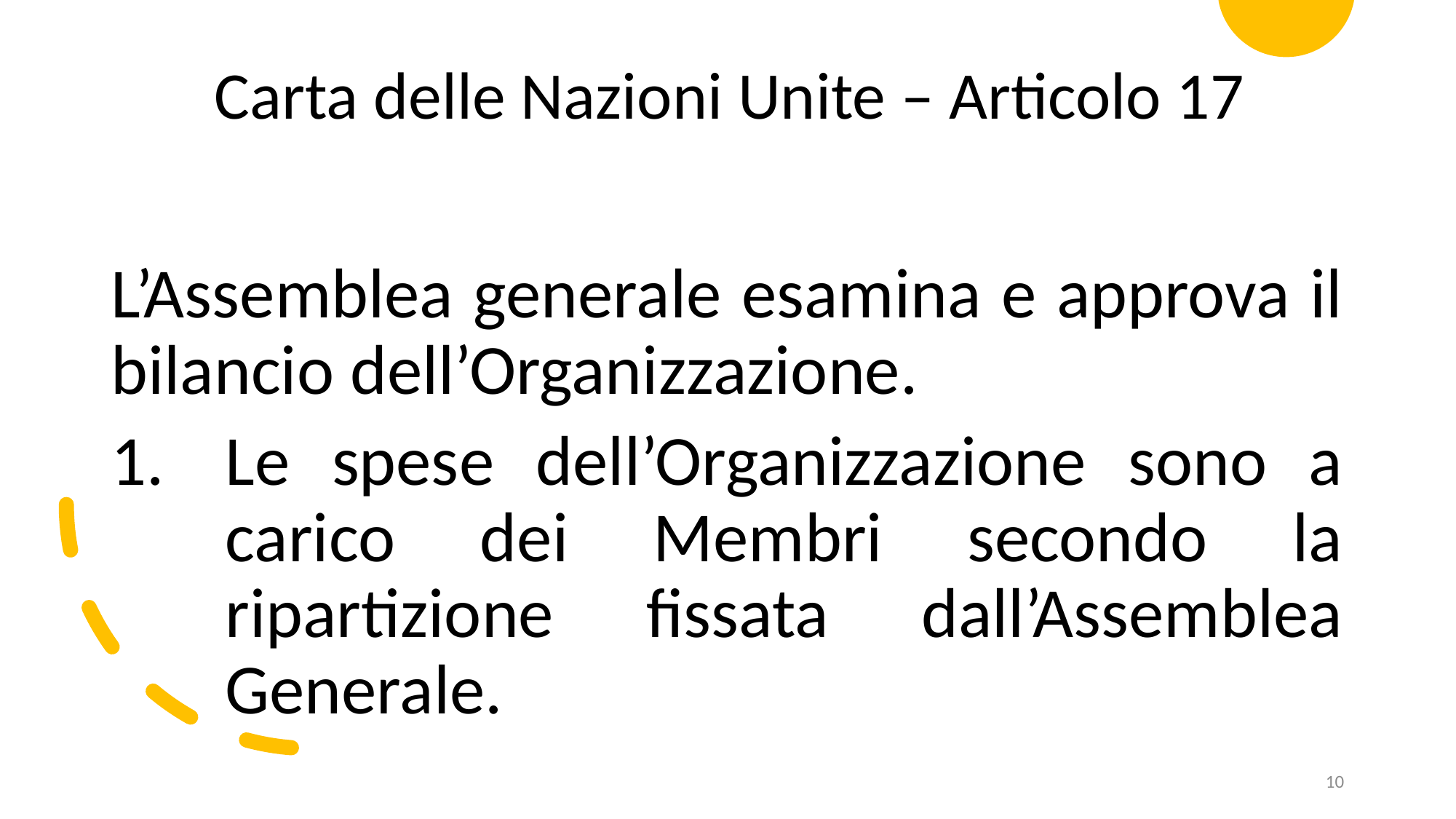

Carta delle Nazioni Unite – Articolo 17

L’Assemblea generale esamina e approva il bilancio dell’Organizzazione.
Le spese dell’Organizzazione sono a carico dei Membri secondo la ripartizione fissata dall’Assemblea Generale.

10